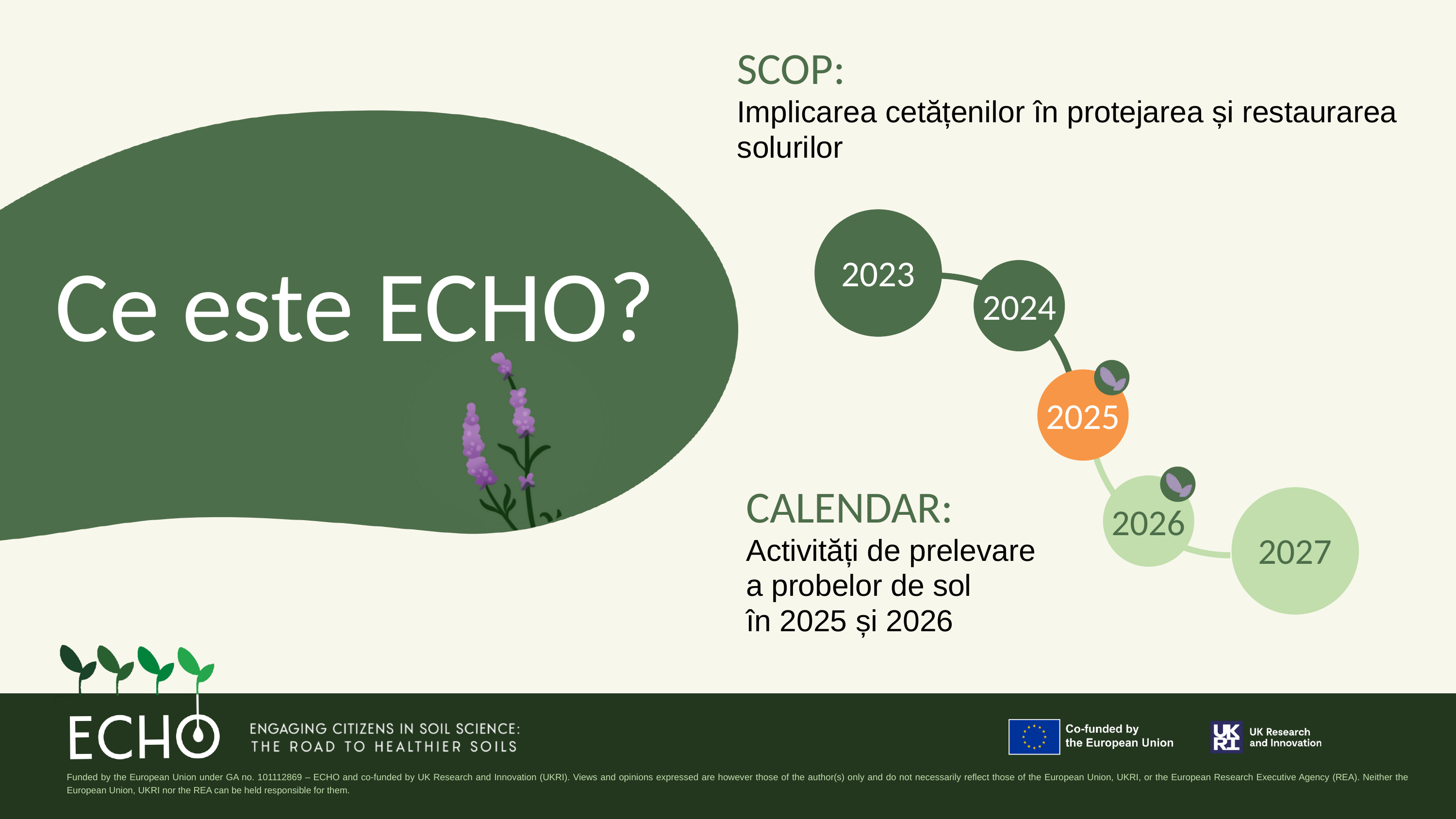

SCOP:
Implicarea cetățenilor în protejarea și restaurarea solurilor

Ce este ECHO?
2023

2024

2025

CALENDAR:
Activități de prelevare
a probelor de sol
în 2025 și 2026
2026
2027

Funded by the European Union under GA no. 101112869 – ECHO and co-funded by UK Research and Innovation (UKRI). Views and opinions expressed are however those of the author(s) only and do not necessarily reflect those of the European Union, UKRI, or the European Research Executive Agency (REA). Neither the European Union, UKRI nor the REA can be held responsible for them.